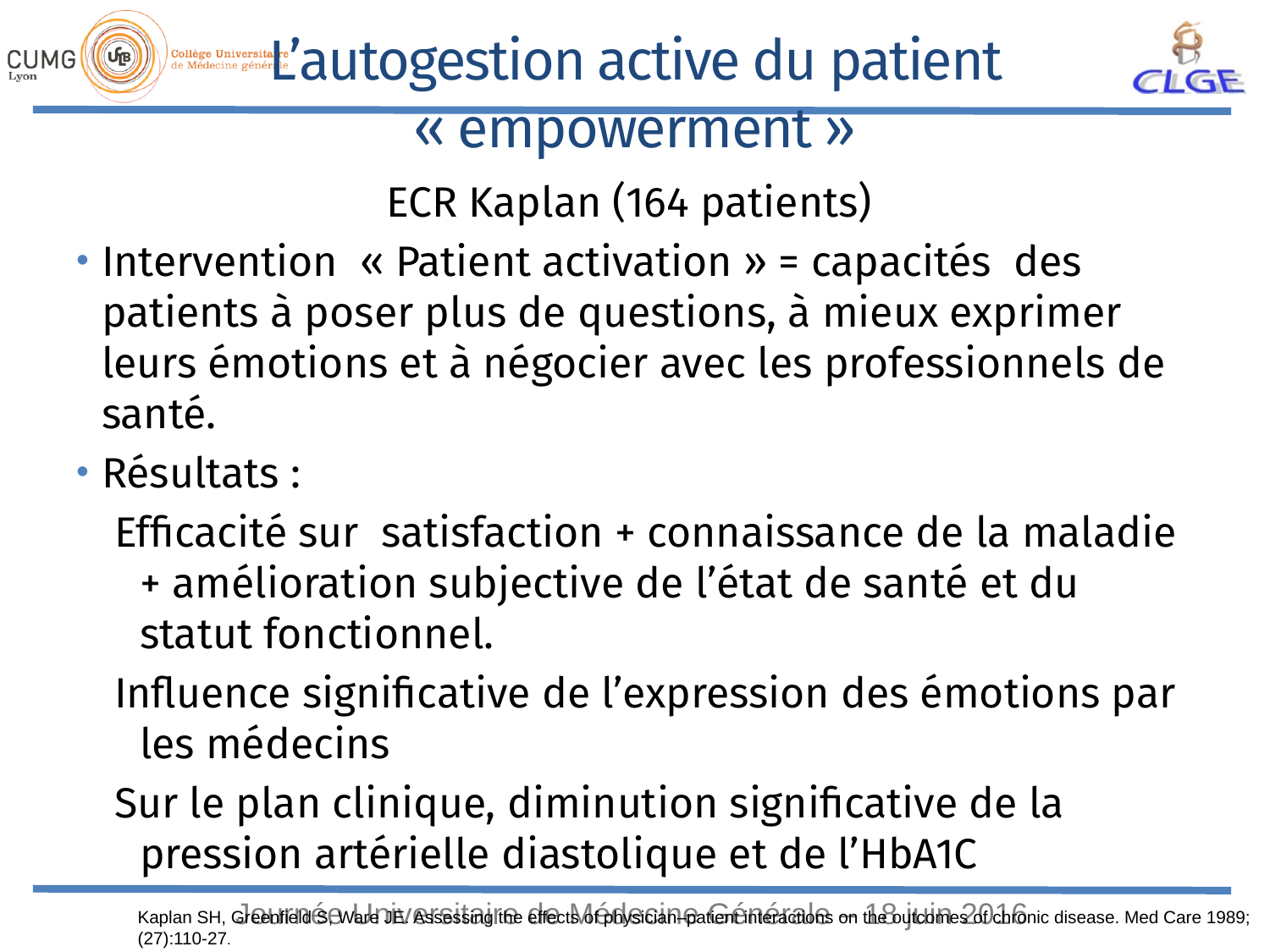

# L’autogestion active du patient « empowerment »
ECR Kaplan (164 patients)
Intervention  « Patient activation » = capacités  des patients à poser plus de questions, à mieux exprimer leurs émotions et à négocier avec les professionnels de santé.
Résultats :
Efficacité sur  satisfaction + connaissance de la maladie + amélioration subjective de l’état de santé et du statut fonctionnel.
Influence significative de l’expression des émotions par les médecins
Sur le plan clinique, diminution significative de la pression artérielle diastolique et de l’HbA1C

Kaplan SH, Greenfield S, Ware JE. Assessing the effects of physician–patient interactions on the outcomes of chronic disease. Med Care 1989;(27):110‑27.